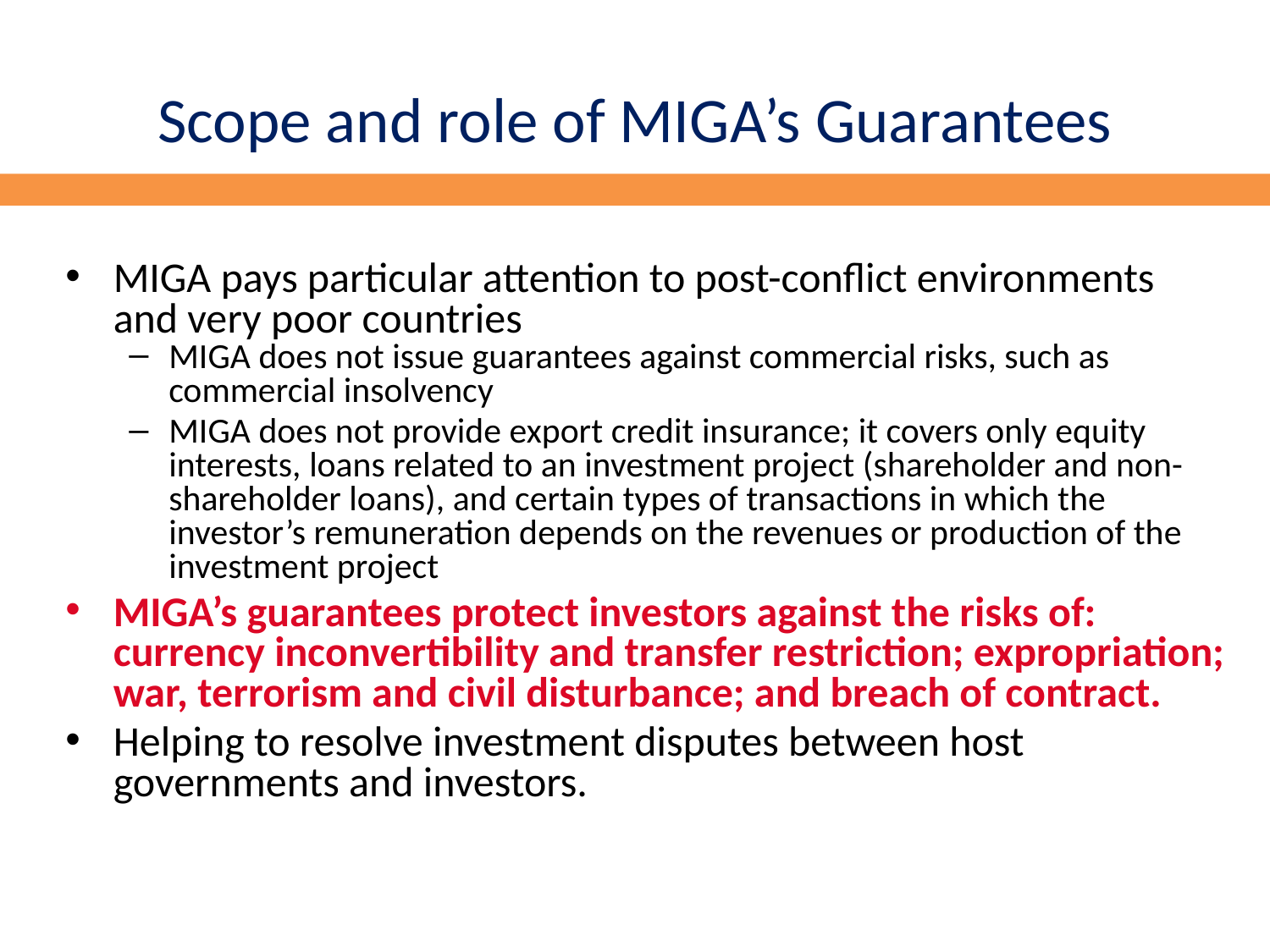

# Scope and role of MIGA’s Guarantees

MIGA pays particular attention to post-conflict environments and very poor countries
MIGA does not issue guarantees against commercial risks, such as commercial insolvency
MIGA does not provide export credit insurance; it covers only equity interests, loans related to an investment project (shareholder and non-shareholder loans), and certain types of transactions in which the investor’s remuneration depends on the revenues or production of the investment project
MIGA’s guarantees protect investors against the risks of: currency inconvertibility and transfer restriction; expropriation; war, terrorism and civil disturbance; and breach of contract.
Helping to resolve investment disputes between host governments and investors.